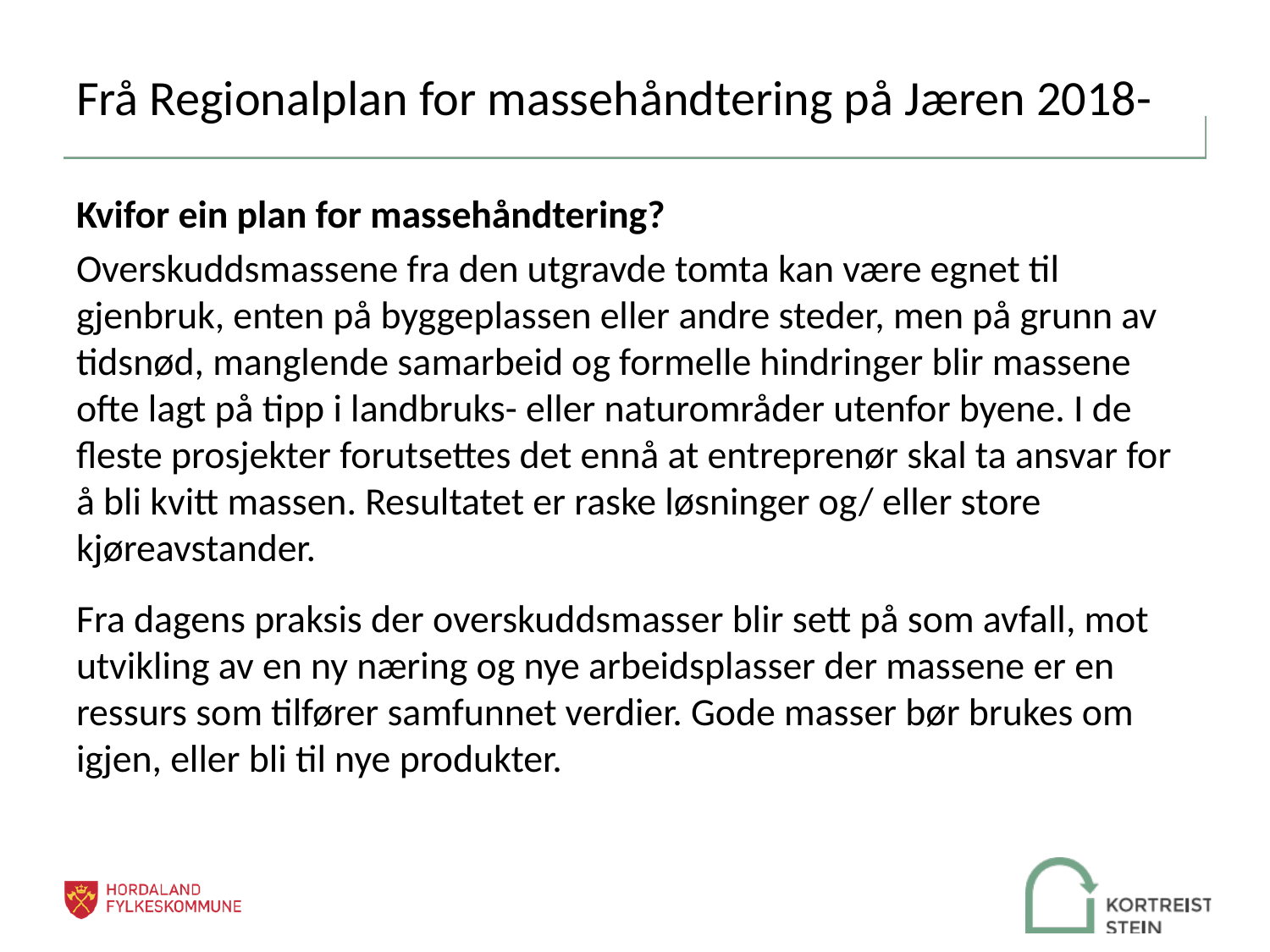

# Frå Regionalplan for massehåndtering på Jæren 2018-
Kvifor ein plan for massehåndtering?
Overskuddsmassene fra den utgravde tomta kan være egnet til gjenbruk, enten på byggeplassen eller andre steder, men på grunn av tidsnød, manglende samarbeid og formelle hindringer blir massene ofte lagt på tipp i landbruks- eller naturområder utenfor byene. I de fleste prosjekter forutsettes det ennå at entreprenør skal ta ansvar for å bli kvitt massen. Resultatet er raske løsninger og/ eller store kjøreavstander.

Fra dagens praksis der overskuddsmasser blir sett på som avfall, mot utvikling av en ny næring og nye arbeidsplasser der massene er en ressurs som tilfører samfunnet verdier. Gode masser bør brukes om igjen, eller bli til nye produkter.